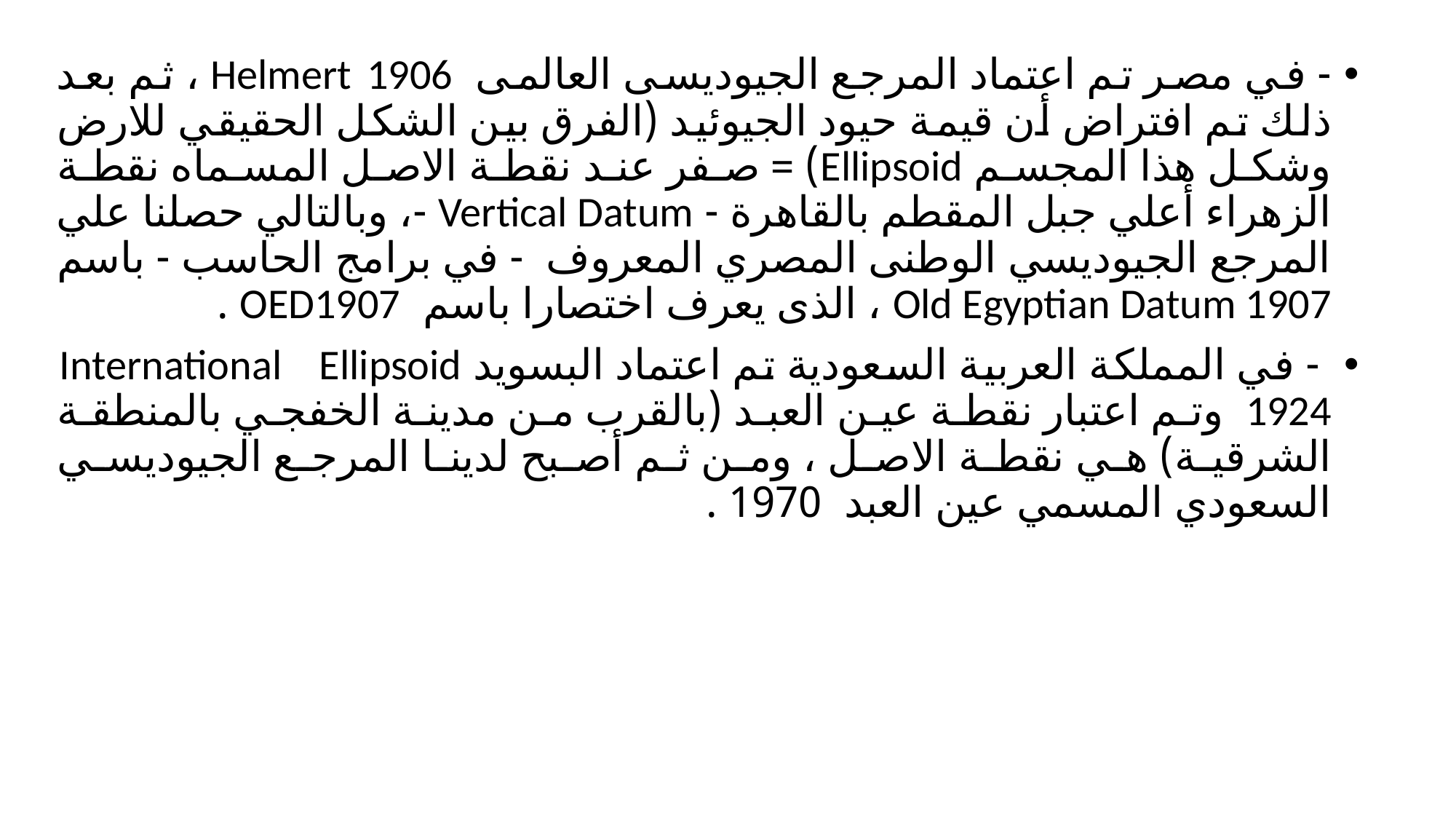

- في مصر تم اعتماد المرجع الجيوديسى العالمى  Helmert 1906 ، ثم بعد ذلك تم افتراض أن قيمة حيود الجيوئيد (الفرق بين الشكل الحقيقي للارض وشكل هذا المجسم Ellipsoid) = صفر عند نقطة الاصل المسماه نقطة الزهراء أعلي جبل المقطم بالقاهرة - Vertical Datum -، وبالتالي حصلنا علي المرجع الجيوديسي الوطنى المصري المعروف  - في برامج الحاسب - باسم Old Egyptian Datum 1907 ، الذى يعرف اختصارا باسم  OED1907 .
 - في المملكة العربية السعودية تم اعتماد البسويد International   Ellipsoid 1924  وتم اعتبار نقطة عين العبد (بالقرب من مدينة الخفجي بالمنطقة الشرقية) هي نقطة الاصل ، ومن ثم أصبح لدينا المرجع الجيوديسي السعودي المسمي عين العبد  1970 .